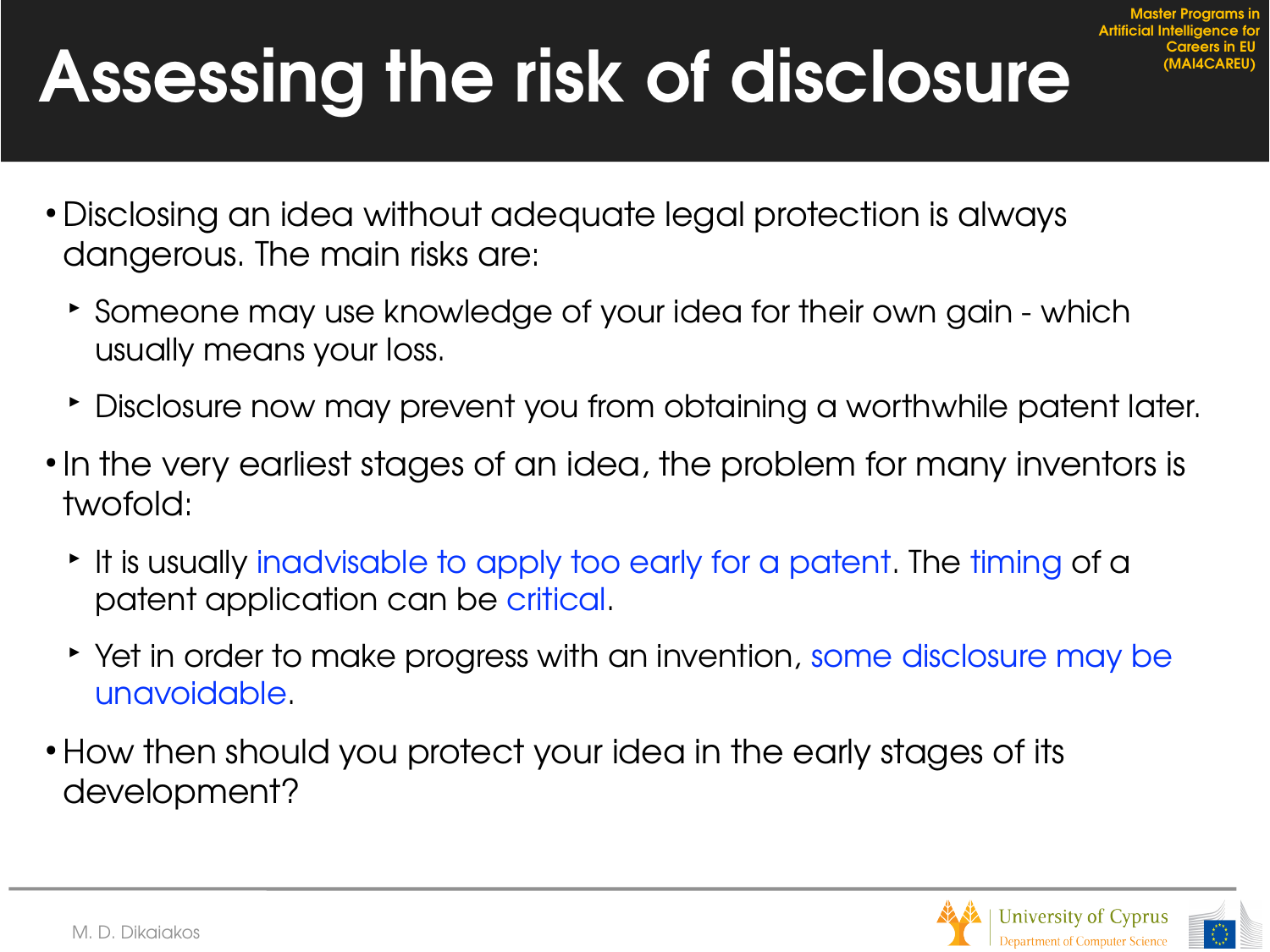

# Assessing the risk of disclosure
Disclosing an idea without adequate legal protection is always dangerous. The main risks are:
Someone may use knowledge of your idea for their own gain - which usually means your loss.
Disclosure now may prevent you from obtaining a worthwhile patent later.
In the very earliest stages of an idea, the problem for many inventors is twofold:
It is usually inadvisable to apply too early for a patent. The timing of a patent application can be critical.
Yet in order to make progress with an invention, some disclosure may be unavoidable.
How then should you protect your idea in the early stages of its development?
181